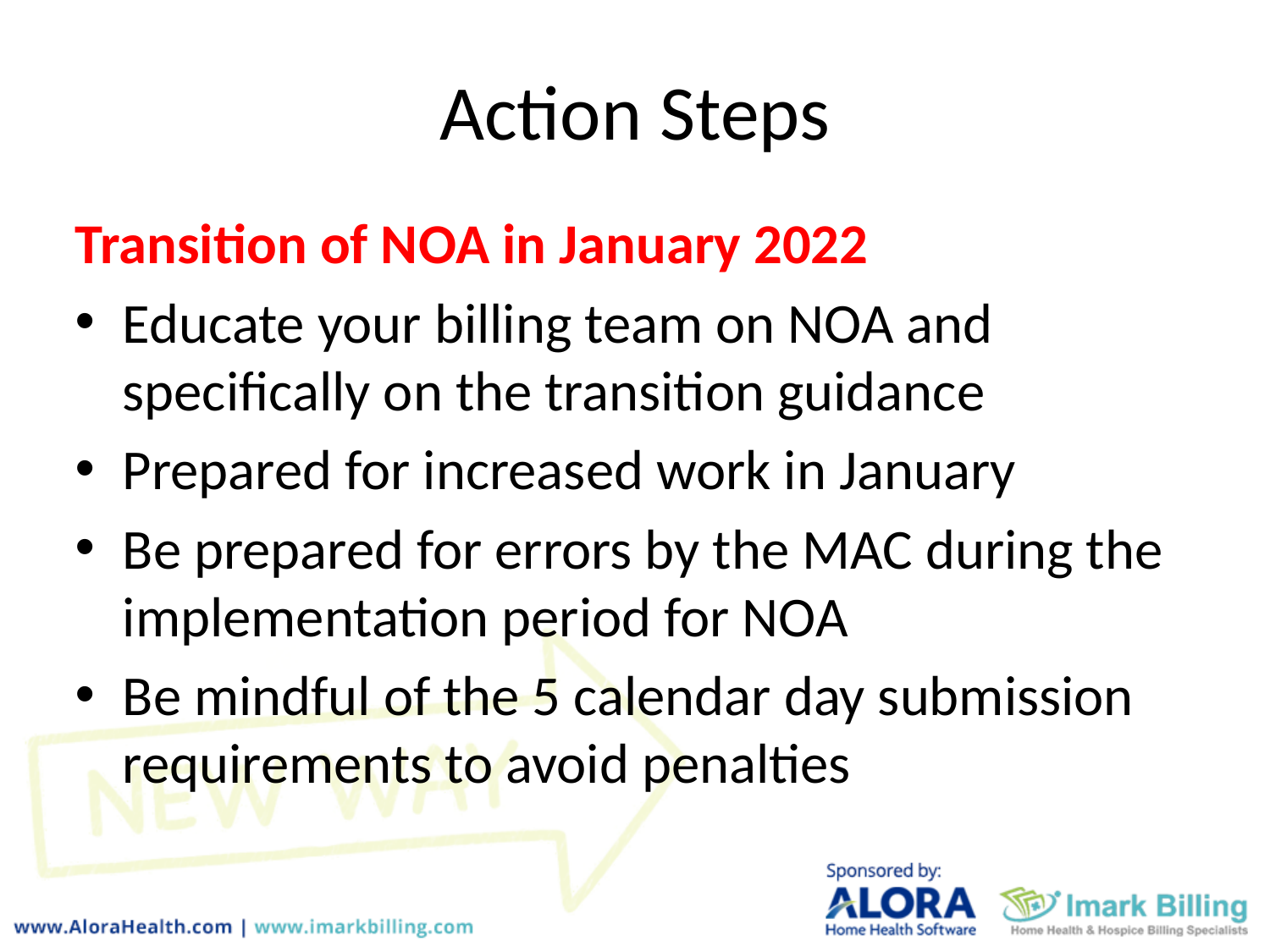

# Action Steps
Transition of NOA in January 2022
Educate your billing team on NOA and specifically on the transition guidance
Prepared for increased work in January
Be prepared for errors by the MAC during the implementation period for NOA
Be mindful of the 5 calendar day submission requirements to avoid penalties